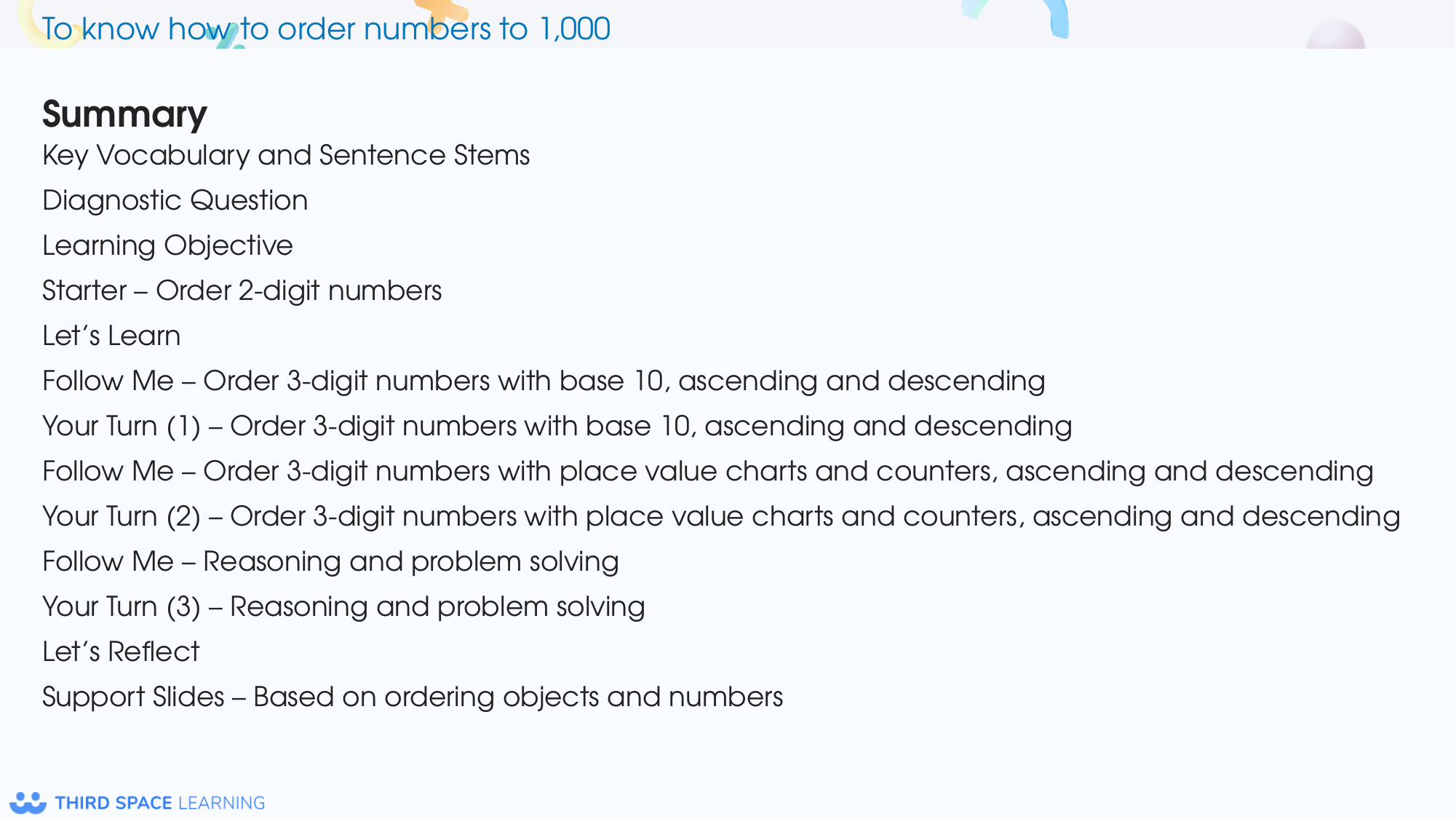

Summary
Key Vocabulary and Sentence Stems
Diagnostic Question
Learning Objective
Starter – Order 2-digit numbers
Let’s Learn
Follow Me – Order 3-digit numbers with base 10, ascending and descending
Your Turn (1) – Order 3-digit numbers with base 10, ascending and descending
Follow Me – Order 3-digit numbers with place value charts and counters, ascending and descending
Your Turn (2) – Order 3-digit numbers with place value charts and counters, ascending and descending
Follow Me – Reasoning and problem solving
Your Turn (3) – Reasoning and problem solving
Let’s Reflect
Support Slides – Based on ordering objects and numbers